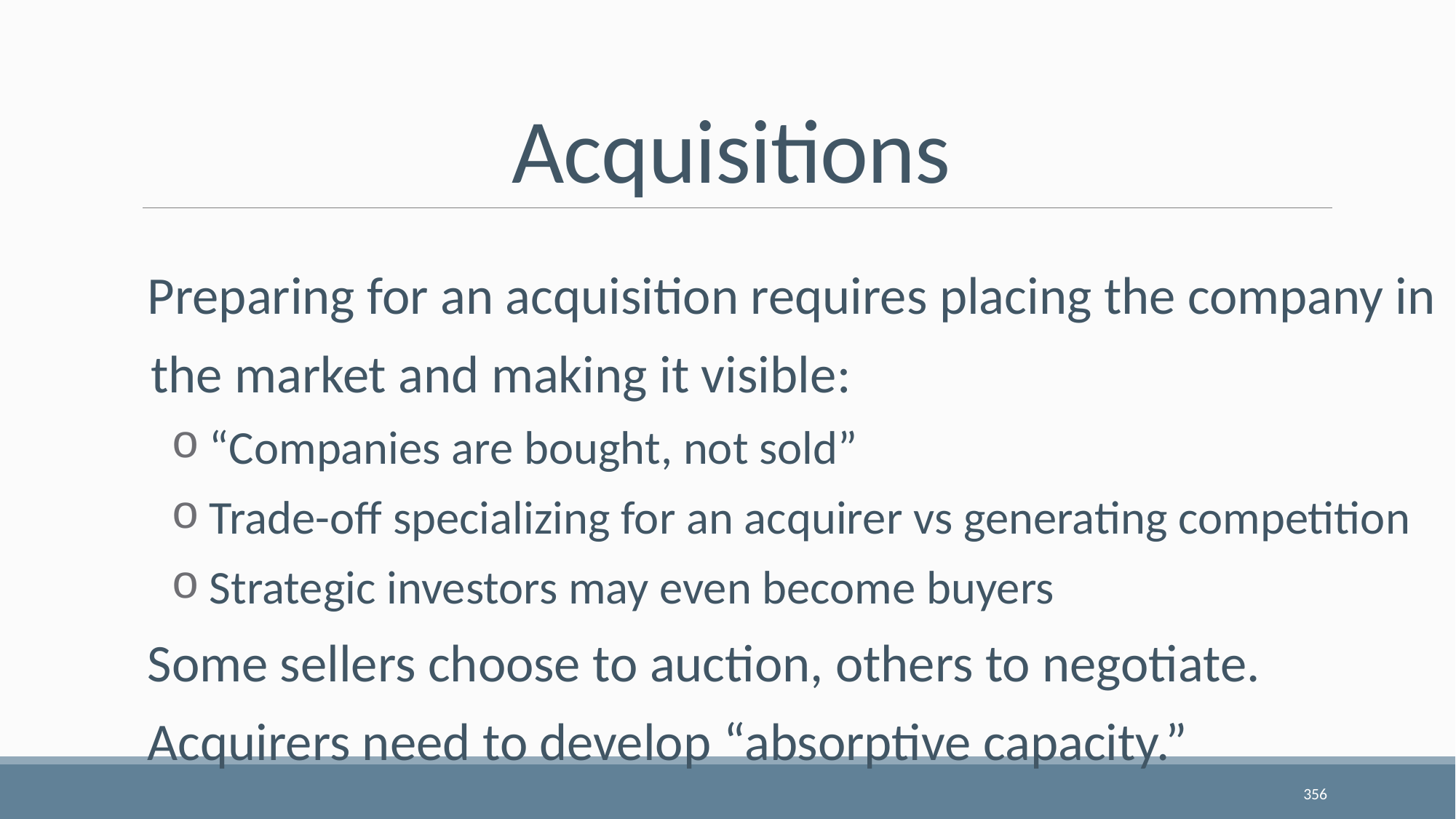

# Acquisitions
Preparing for an acquisition requires placing the company in the market and making it visible:
 “Companies are bought, not sold”
 Trade-off specializing for an acquirer vs generating competition
 Strategic investors may even become buyers
Some sellers choose to auction, others to negotiate.
Acquirers need to develop “absorptive capacity.”
356